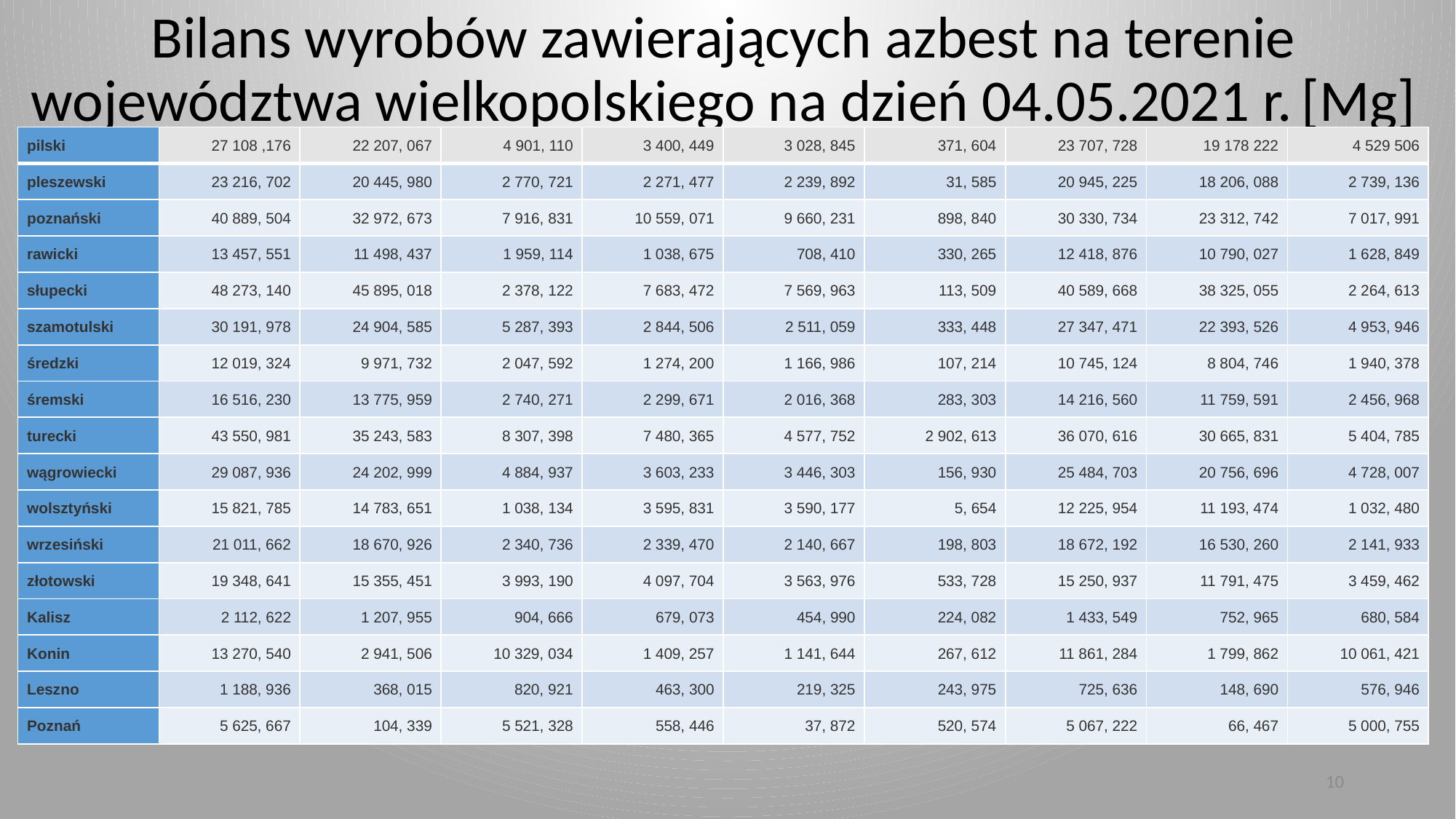

# Bilans wyrobów zawierających azbest na terenie województwa wielkopolskiego na dzień 04.05.2021 r.	[Mg]
| pilski | 27 108 ,176 | 22 207, 067 | 4 901, 110 | 3 400, 449 | 3 028, 845 | 371, 604 | 23 707, 728 | 19 178 222 | 4 529 506 |
| --- | --- | --- | --- | --- | --- | --- | --- | --- | --- |
| pleszewski | 23 216, 702 | 20 445, 980 | 2 770, 721 | 2 271, 477 | 2 239, 892 | 31, 585 | 20 945, 225 | 18 206, 088 | 2 739, 136 |
| poznański | 40 889, 504 | 32 972, 673 | 7 916, 831 | 10 559, 071 | 9 660, 231 | 898, 840 | 30 330, 734 | 23 312, 742 | 7 017, 991 |
| rawicki | 13 457, 551 | 11 498, 437 | 1 959, 114 | 1 038, 675 | 708, 410 | 330, 265 | 12 418, 876 | 10 790, 027 | 1 628, 849 |
| słupecki | 48 273, 140 | 45 895, 018 | 2 378, 122 | 7 683, 472 | 7 569, 963 | 113, 509 | 40 589, 668 | 38 325, 055 | 2 264, 613 |
| szamotulski | 30 191, 978 | 24 904, 585 | 5 287, 393 | 2 844, 506 | 2 511, 059 | 333, 448 | 27 347, 471 | 22 393, 526 | 4 953, 946 |
| średzki | 12 019, 324 | 9 971, 732 | 2 047, 592 | 1 274, 200 | 1 166, 986 | 107, 214 | 10 745, 124 | 8 804, 746 | 1 940, 378 |
| śremski | 16 516, 230 | 13 775, 959 | 2 740, 271 | 2 299, 671 | 2 016, 368 | 283, 303 | 14 216, 560 | 11 759, 591 | 2 456, 968 |
| turecki | 43 550, 981 | 35 243, 583 | 8 307, 398 | 7 480, 365 | 4 577, 752 | 2 902, 613 | 36 070, 616 | 30 665, 831 | 5 404, 785 |
| wągrowiecki | 29 087, 936 | 24 202, 999 | 4 884, 937 | 3 603, 233 | 3 446, 303 | 156, 930 | 25 484, 703 | 20 756, 696 | 4 728, 007 |
| wolsztyński | 15 821, 785 | 14 783, 651 | 1 038, 134 | 3 595, 831 | 3 590, 177 | 5, 654 | 12 225, 954 | 11 193, 474 | 1 032, 480 |
| wrzesiński | 21 011, 662 | 18 670, 926 | 2 340, 736 | 2 339, 470 | 2 140, 667 | 198, 803 | 18 672, 192 | 16 530, 260 | 2 141, 933 |
| złotowski | 19 348, 641 | 15 355, 451 | 3 993, 190 | 4 097, 704 | 3 563, 976 | 533, 728 | 15 250, 937 | 11 791, 475 | 3 459, 462 |
| Kalisz | 2 112, 622 | 1 207, 955 | 904, 666 | 679, 073 | 454, 990 | 224, 082 | 1 433, 549 | 752, 965 | 680, 584 |
| Konin | 13 270, 540 | 2 941, 506 | 10 329, 034 | 1 409, 257 | 1 141, 644 | 267, 612 | 11 861, 284 | 1 799, 862 | 10 061, 421 |
| Leszno | 1 188, 936 | 368, 015 | 820, 921 | 463, 300 | 219, 325 | 243, 975 | 725, 636 | 148, 690 | 576, 946 |
| Poznań | 5 625, 667 | 104, 339 | 5 521, 328 | 558, 446 | 37, 872 | 520, 574 | 5 067, 222 | 66, 467 | 5 000, 755 |
10